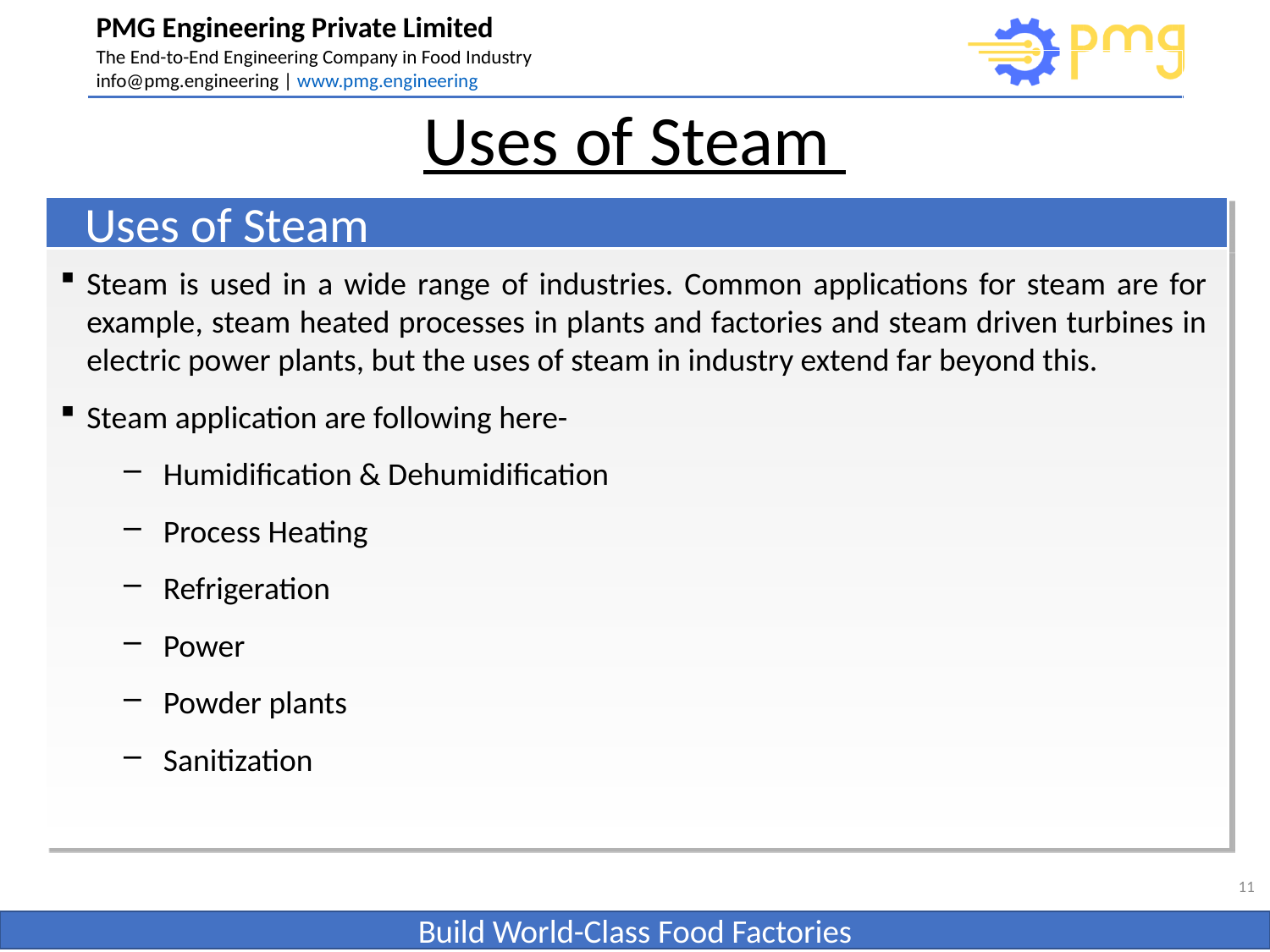

# Uses of Steam
Uses of Steam
Steam is used in a wide range of industries. Common applications for steam are for example, steam heated processes in plants and factories and steam driven turbines in electric power plants, but the uses of steam in industry extend far beyond this.
Steam application are following here-
Humidification & Dehumidification
Process Heating
Refrigeration
Power
Powder plants
Sanitization

11